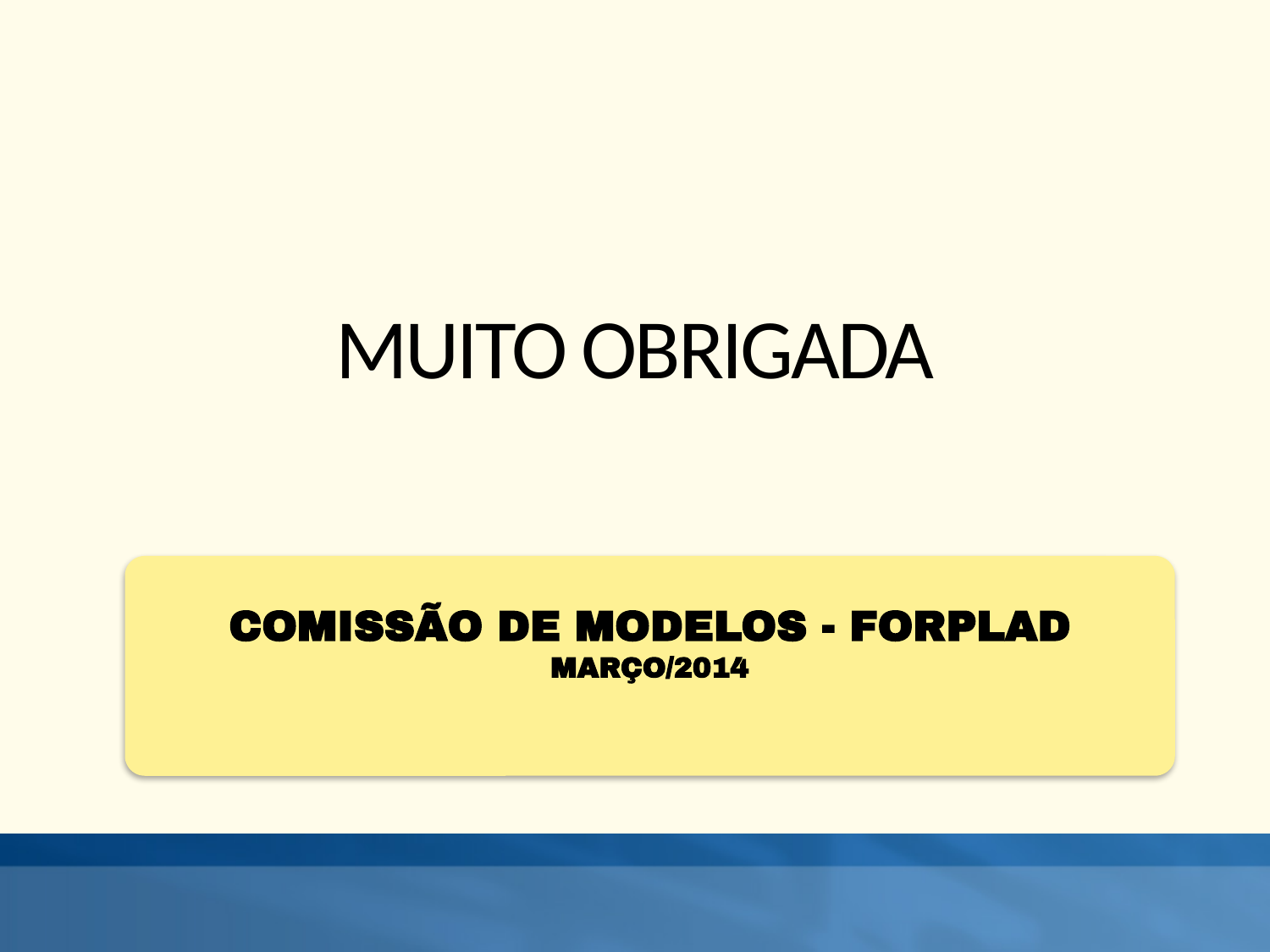

# MUITO OBRIGADA
COMISSÃO DE MODELOS - FORPLAD
MARÇO/2014